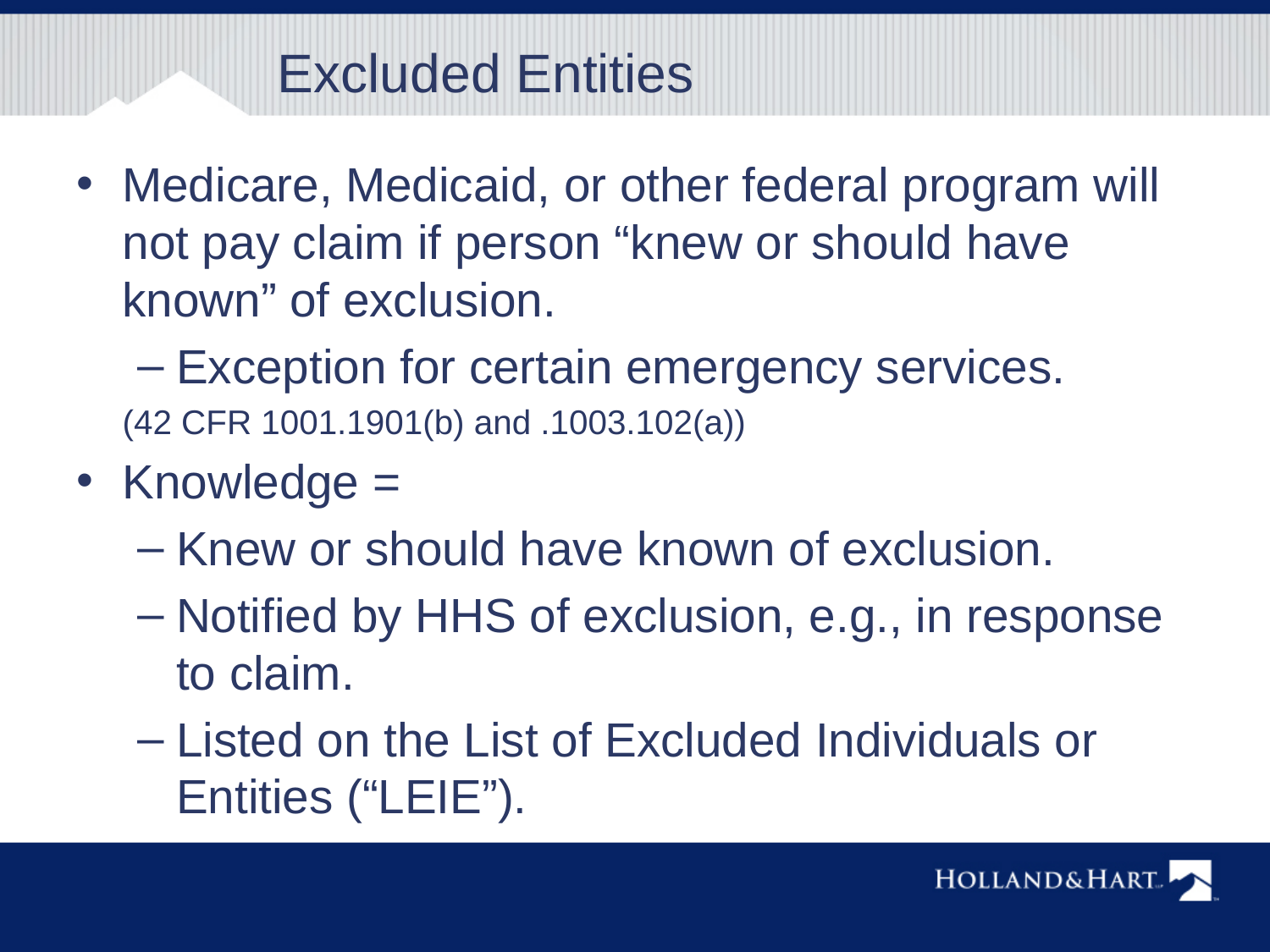

# Excluded Entities
Medicare, Medicaid, or other federal program will not pay claim if person “knew or should have known” of exclusion.
Exception for certain emergency services.
	(42 CFR 1001.1901(b) and .1003.102(a))
Knowledge =
Knew or should have known of exclusion.
Notified by HHS of exclusion, e.g., in response to claim.
Listed on the List of Excluded Individuals or Entities (“LEIE”).